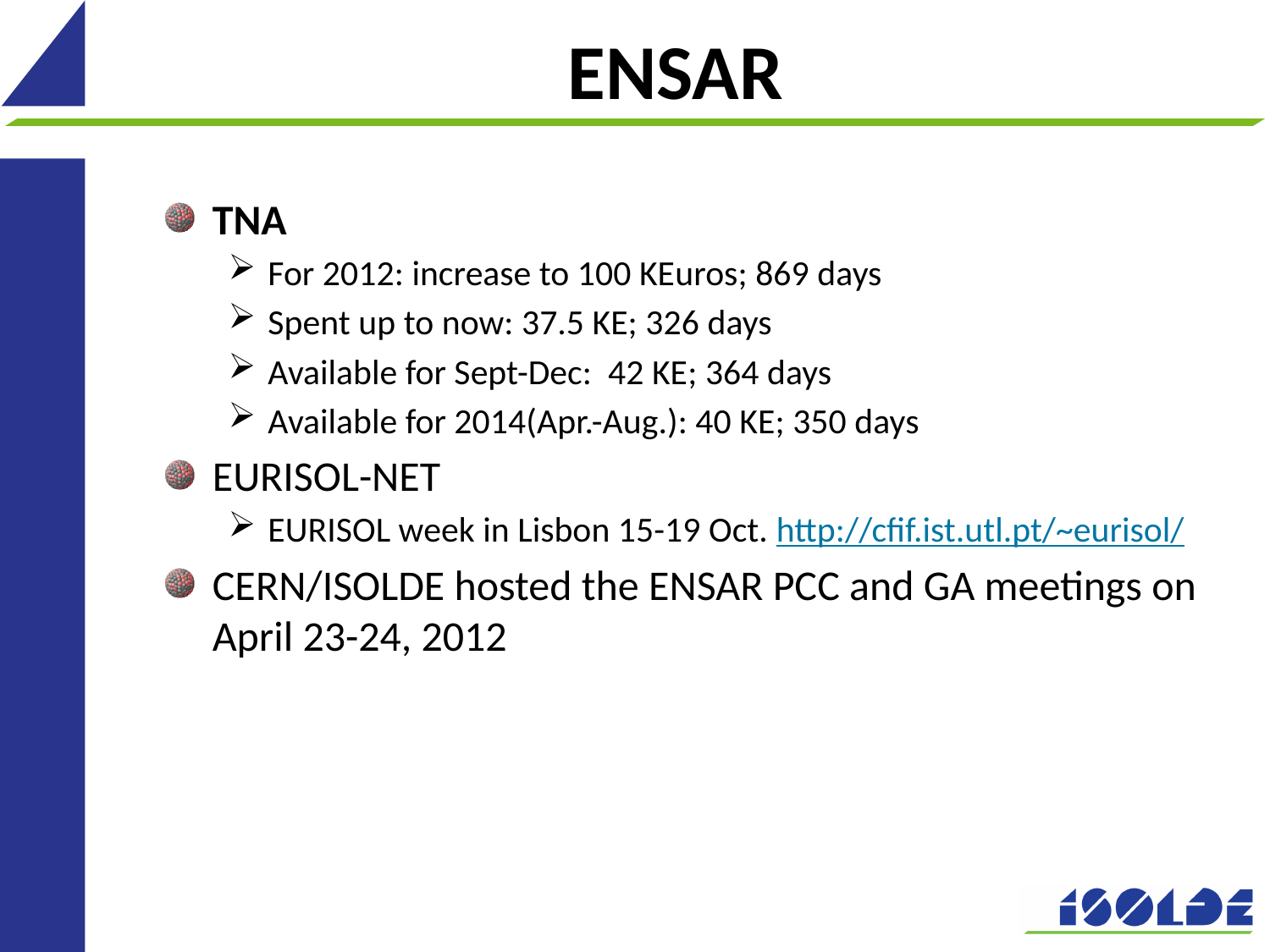

# ENSAR
TNA
For 2012: increase to 100 KEuros; 869 days
Spent up to now: 37.5 KE; 326 days
Available for Sept-Dec:  42 KE; 364 days
Available for 2014(Apr.-Aug.): 40 KE; 350 days
EURISOL-NET
EURISOL week in Lisbon 15-19 Oct. http://cfif.ist.utl.pt/~eurisol/
CERN/ISOLDE hosted the ENSAR PCC and GA meetings on April 23-24, 2012

20